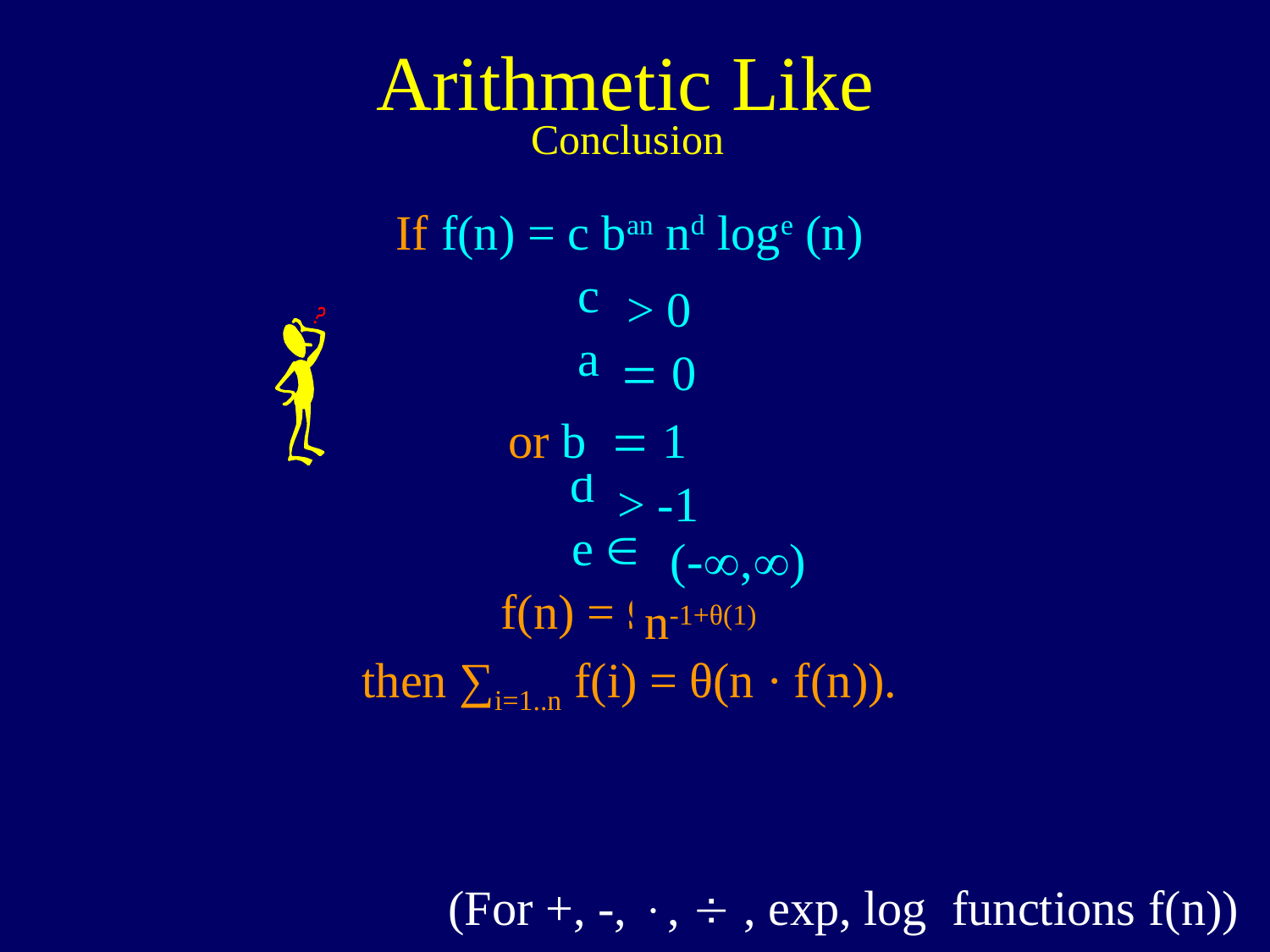

# Arithmetic Like
Conclusion
If f(n) = c ban nd loge (n)
c ∈ ?
a ∈ ?
b ∈ ?
d ∈ ?
e ∈ ?
f(n) = Ω, θ ?
then ∑i=1..n f(i) = θ(n · f(n)).

> 0

= 0
or b = 1
> -1
(-∞,∞)
n-1+θ(1)
(For +, -, ⋅, ÷ , exp, log  functions f(n))